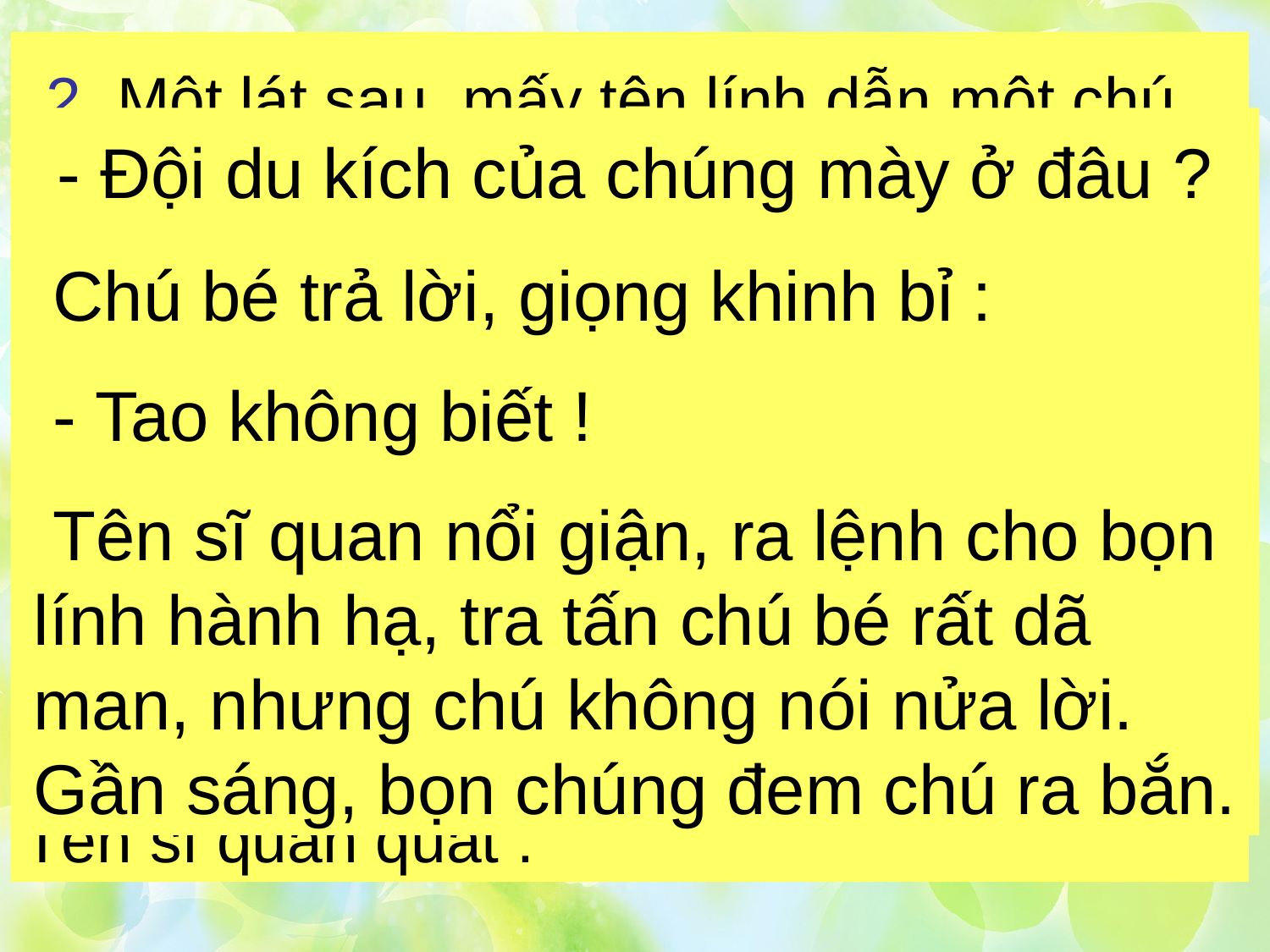

2. Một lát sau, mấy tên lính dẫn một chú bé đến trước mặt tên chỉ huy. Chú bé chừng mười ba, mười bốn tuổi, mặc áo sơ mi xanh có hàng cúc trắng. Tên sĩ quan hỏi :
 - Mày là ai ?
 Chú bé kiêu hãnh trả lời :
 - Tao là du kích !
Tên sĩ quan quát :
 - Đội du kích của chúng mày ở đâu ?
 Chú bé trả lời, giọng khinh bỉ :
 - Tao không biết !
 Tên sĩ quan nổi giận, ra lệnh cho bọn lính hành hạ, tra tấn chú bé rất dã man, nhưng chú không nói nửa lời. Gần sáng, bọn chúng đem chú ra bắn.